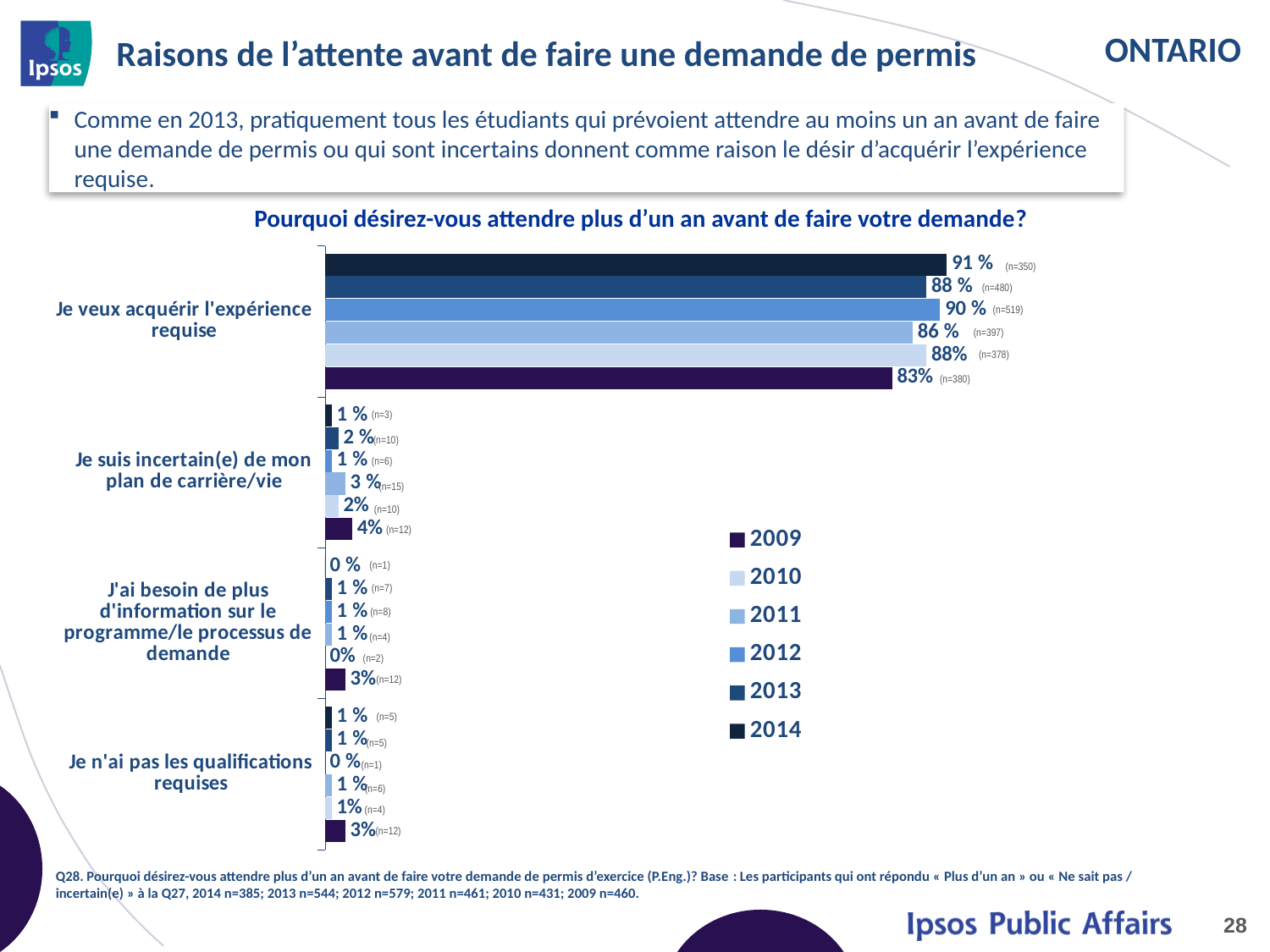

# Raisons de l’attente avant de faire une demande de permis
Comme en 2013, pratiquement tous les étudiants qui prévoient attendre au moins un an avant de faire une demande de permis ou qui sont incertains donnent comme raison le désir d’acquérir l’expérience requise.
Pourquoi désirez-vous attendre plus d’un an avant de faire votre demande?

### Chart

| Category | 2014 | 2013 | 2012 | 2011 | 2010 | 2009 |
|---|---|---|---|---|---|---|
| Je veux acquérir l'expérience requise | 0.91 | 0.88 | 0.9 | 0.86 | 0.88 | 0.83 |
| Je suis incertain(e) de mon plan de carrière/vie | 0.01 | 0.02 | 0.01 | 0.03 | 0.02 | 0.04 |
| J'ai besoin de plus d'information sur le programme/le processus de demande | 0.0 | 0.01 | 0.01 | 0.01 | 0.0 | 0.03 |
| Je n'ai pas les qualifications requises | 0.01 | 0.01 | 0.0 | 0.01 | 0.01 | 0.03 |
(n=350)
(n=480)
(n=519)
(n=397)
(n=378)
(n=380)
(n=3)
(n=10)
(n=6)
(n=15)
(n=10)
(n=12)
(n=1)
(n=7)
(n=8)
(n=4)
(n=2)
(n=12)
(n=5)
(n=5)
(n=1)
(n=6)
(n=4)
(n=12)
Q28. Pourquoi désirez-vous attendre plus d’un an avant de faire votre demande de permis d’exercice (P.Eng.)? Base : Les participants qui ont répondu « Plus d’un an » ou « Ne sait pas / incertain(e) » à la Q27, 2014 n=385; 2013 n=544; 2012 n=579; 2011 n=461; 2010 n=431; 2009 n=460.
28